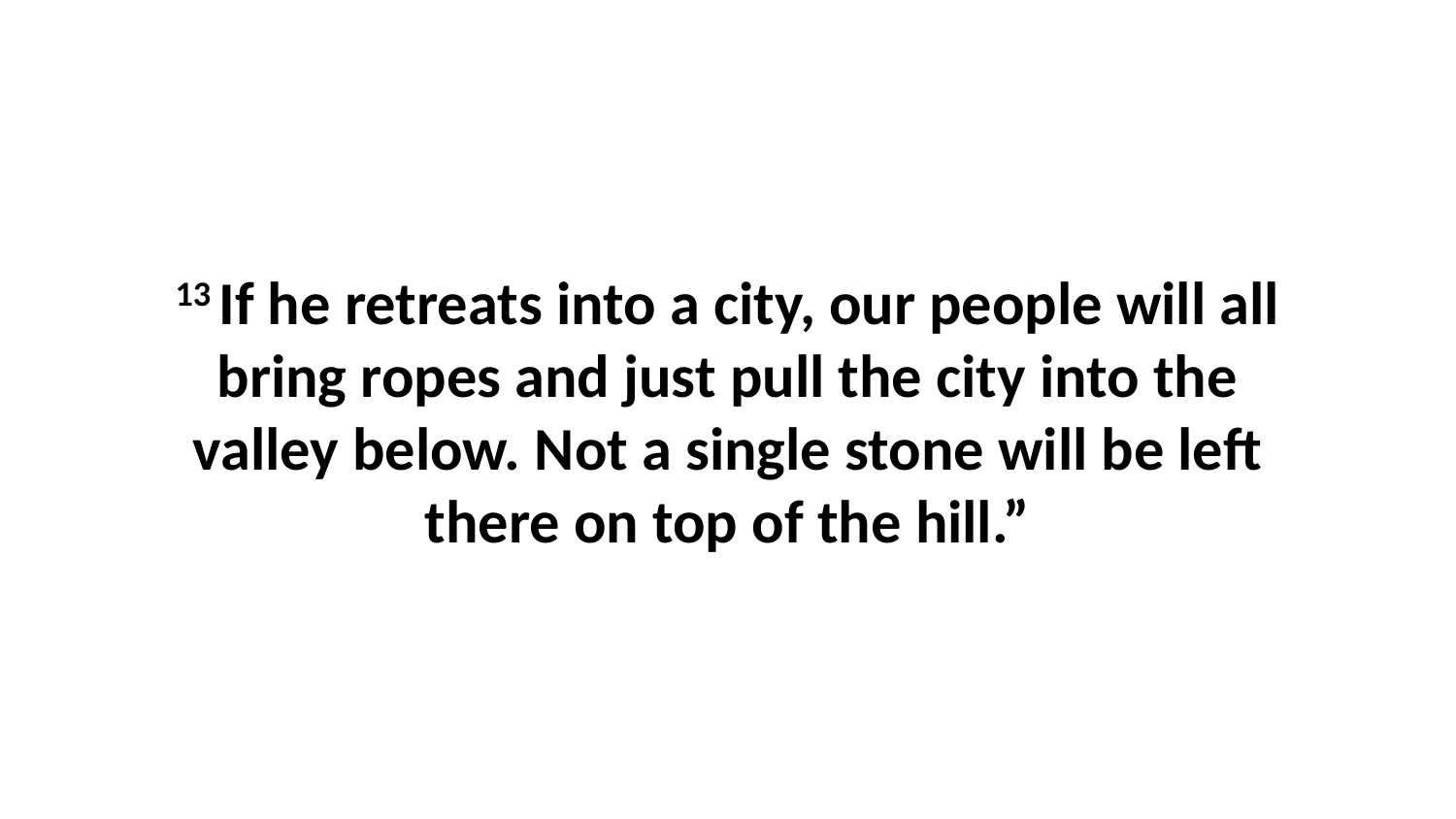

13 If he retreats into a city, our people will all bring ropes and just pull the city into the valley below. Not a single stone will be left there on top of the hill.”